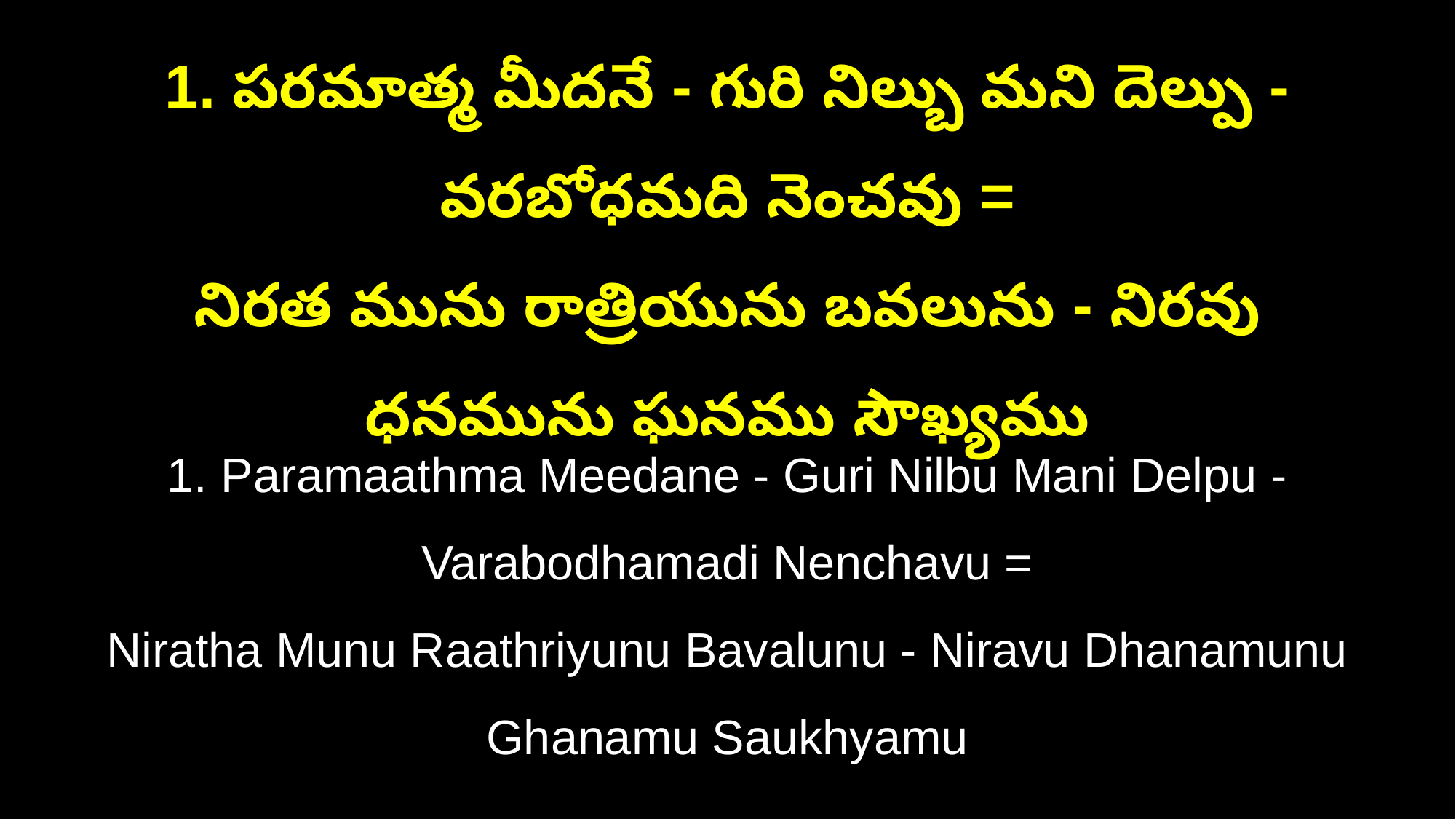

1. పరమాత్మ మీదనే - గురి నిల్బు మని దెల్పు - వరబోధమది నెంచవు =
నిరత మును రాత్రియును బవలును - నిరవు ధనమును ఘనము సౌఖ్యము
1. Paramaathma Meedane - Guri Nilbu Mani Delpu - Varabodhamadi Nenchavu =
Niratha Munu Raathriyunu Bavalunu - Niravu Dhanamunu Ghanamu Saukhyamu